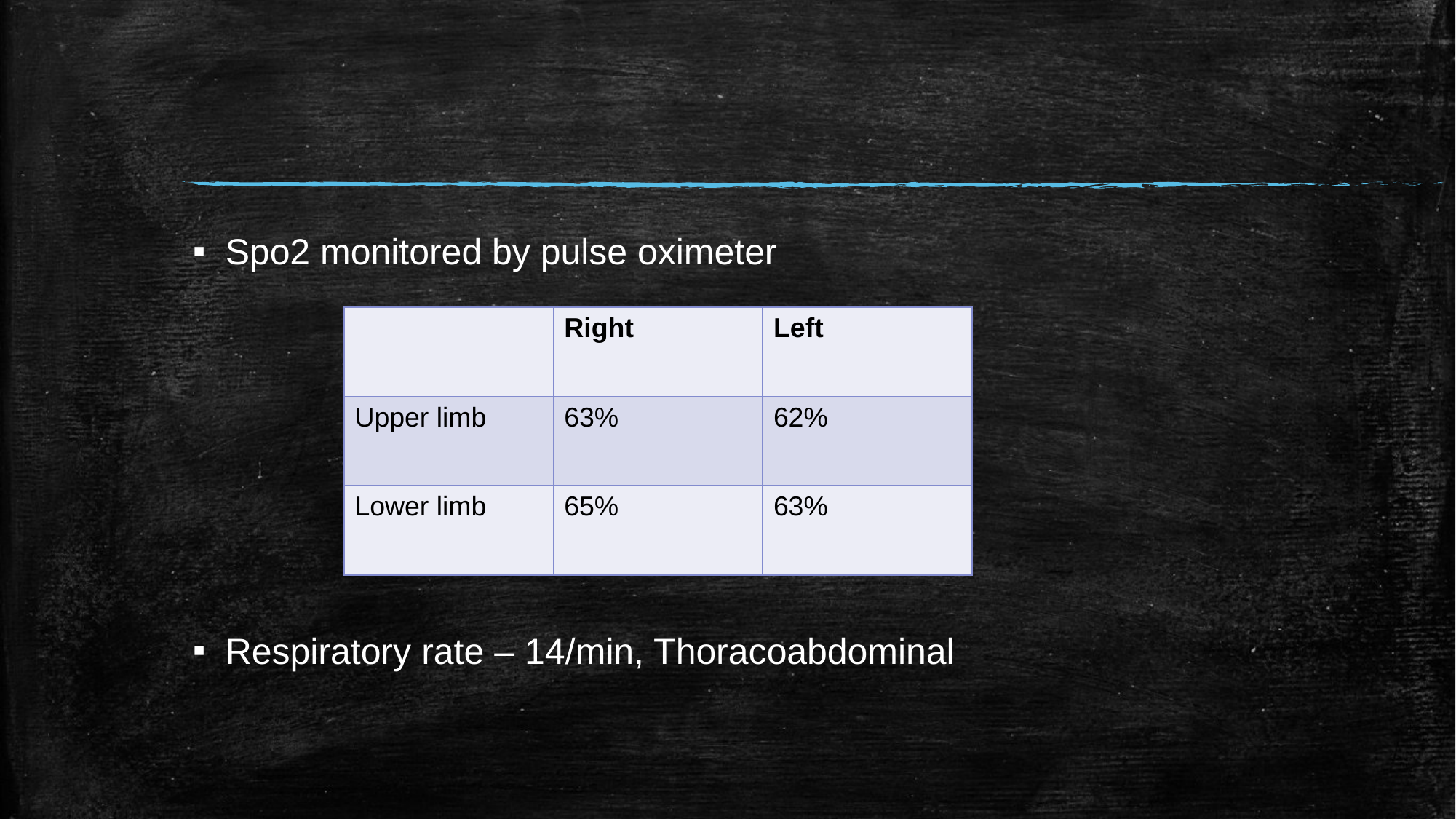

#
Spo2 monitored by pulse oximeter

Respiratory rate – 14/min, Thoracoabdominal
|  | Right | Left |
| --- | --- | --- |
| Upper limb | 63% | 62% |
| Lower limb | 65% | 63% |